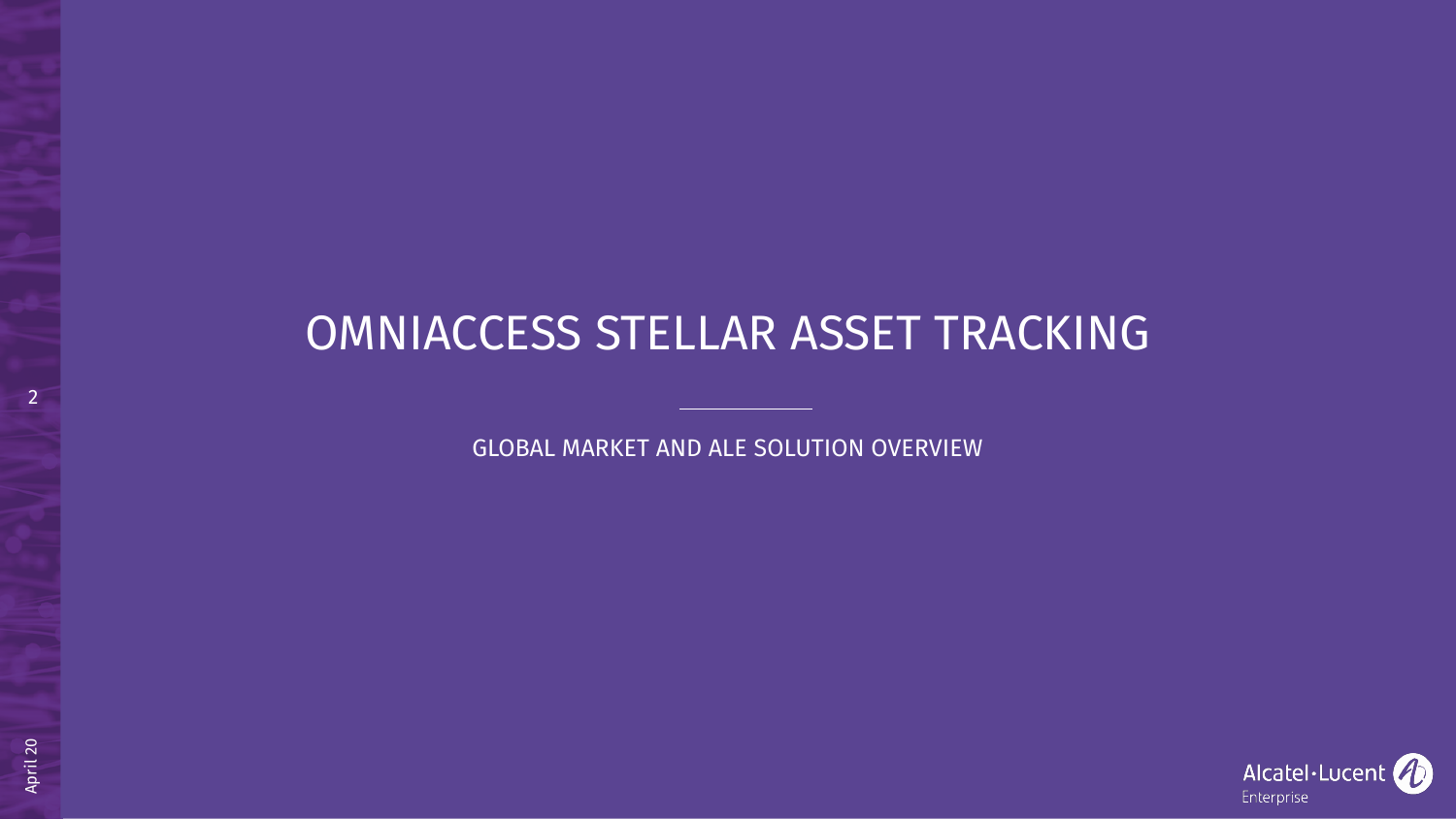

Omniaccess stellar asset tracking
Global Market and ALE Solution overview